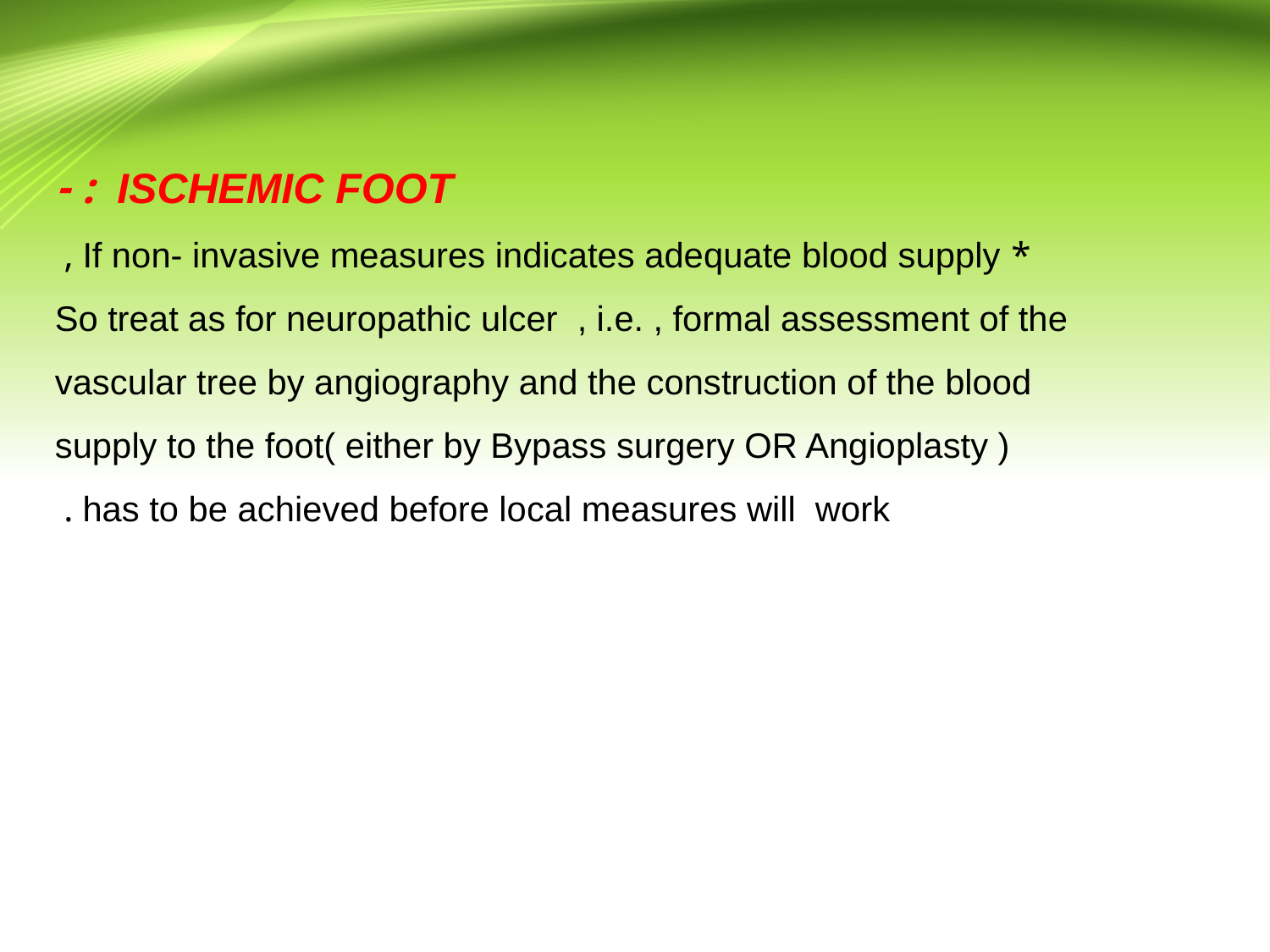

ISCHEMIC FOOT  : -
  * If non- invasive measures indicates adequate blood supply ,
So treat as for neuropathic ulcer  , i.e. , formal assessment of the vascular tree by angiography and the construction of the blood supply to the foot( either by Bypass surgery OR Angioplasty ) has to be achieved before local measures will  work .